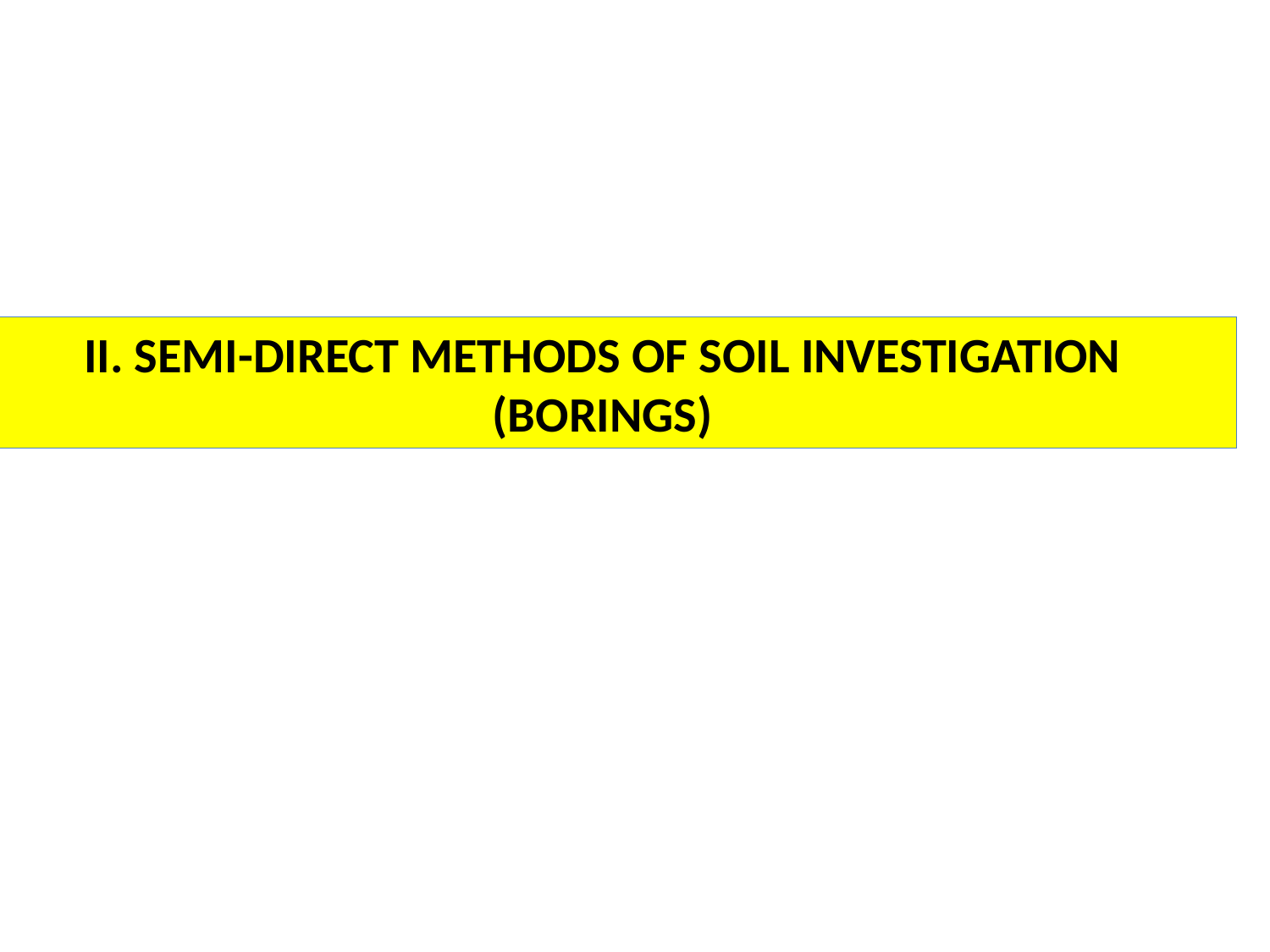

II. SEMI-DIRECT METHODS OF SOIL INVESTIGATION
(BORINGS)